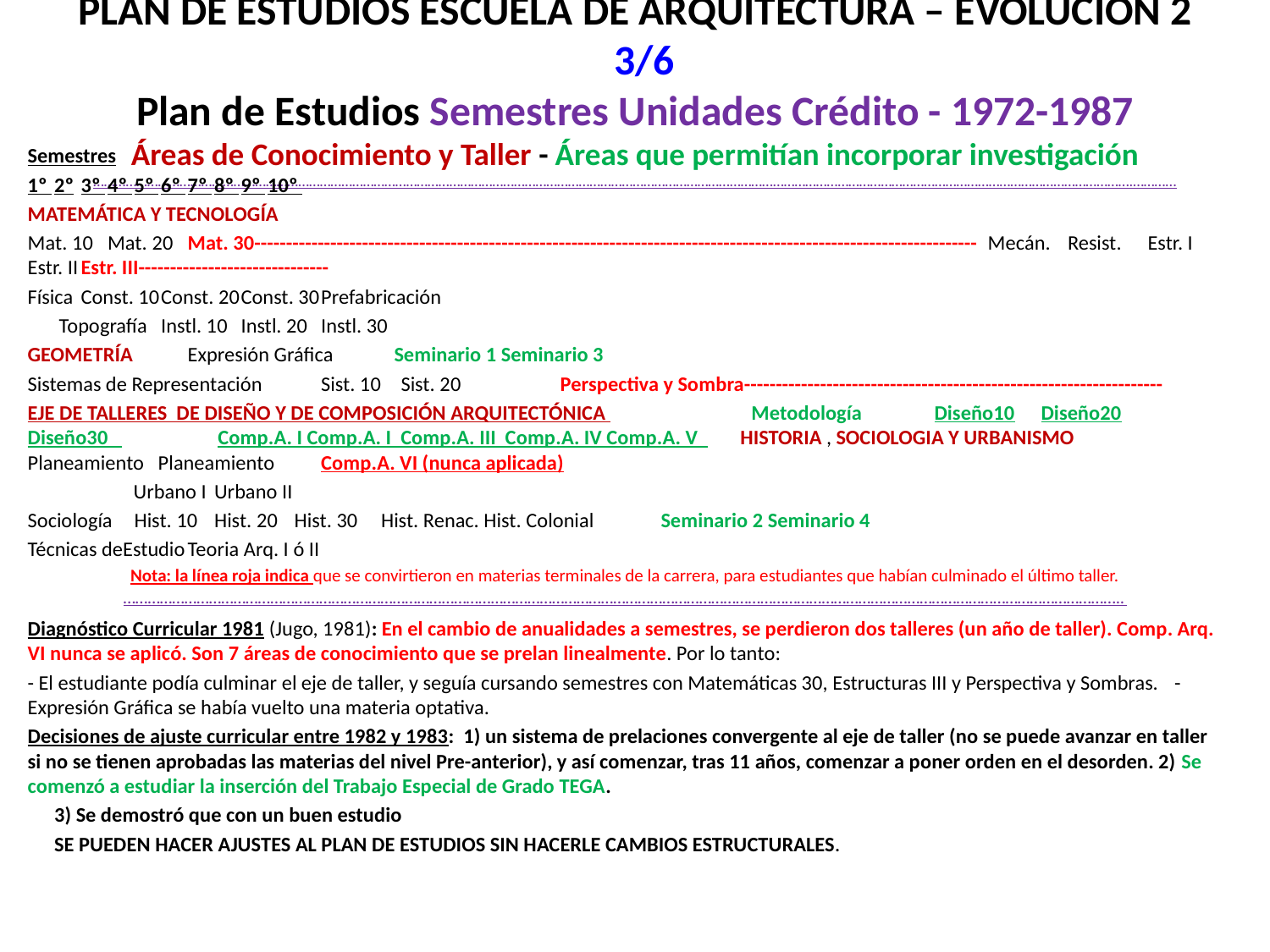

# PLAN DE ESTUDIOS ESCUELA DE ARQUITECTURA – EVOLUCIÓN 2   3/6 Plan de Estudios Semestres Unidades Crédito - 1972-1987 Áreas de Conocimiento y Taller - Áreas que permitían incorporar investigación ……………………………………………………………………………………………………………………………………………………………………………………………………………………………………………………………….…………
Semestres
1º 	2º	3º 	4º 	5º 	6º 	7º 	8º 	9º 	10º
MATEMÁTICA Y TECNOLOGÍA
Mat. 10 	Mat. 20  	Mat. 30------------------------------------------------------------------------------------------------------------------			Mecán.	Resist.	Estr. I	Estr. II	Estr. III------------------------------
Física 	Const. 10	Const. 20		Const. 30		Prefabricación
			 Topografía 	Instl. 10	Instl. 20	Instl. 30
GEOMETRÍA 		Expresión Gráfica			          Seminario 1 Seminario 3
Sistemas de Representación	    							Sist. 10	Sist. 20	                 Perspectiva y Sombra------------------------------------------------------------------
EJE DE TALLERES  DE DISEÑO Y DE COMPOSICIÓN ARQUITECTÓNICA        	                  Metodología	         	Diseño10	Diseño20	Diseño30   	                  Comp.A. I Comp.A. I  Comp.A. III  Comp.A. IV Comp.A. V         HISTORIA , SOCIOLOGIA Y URBANISMO          Planeamiento   Planeamiento 		Comp.A. VI (nunca aplicada)
			                 Urbano I	Urbano II
Sociología	Hist. 10	Hist. 20	Hist. 30     Hist. Renac. Hist. Colonial		          Seminario 2 Seminario 4
Técnicas deEstudio					Teoria Arq. I ó II
Nota: la línea roja indica que se convirtieron en materias terminales de la carrera, para estudiantes que habían culminado el último taller. ………………………………………………………………………………………………………………………………………………………………………………………………………………………..

Diagnóstico Curricular 1981 (Jugo, 1981): En el cambio de anualidades a semestres, se perdieron dos talleres (un año de taller). Comp. Arq. VI nunca se aplicó. Son 7 áreas de conocimiento que se prelan linealmente. Por lo tanto:
- El estudiante podía culminar el eje de taller, y seguía cursando semestres con Matemáticas 30, Estructuras III y Perspectiva y Sombras. 			- Expresión Gráfica se había vuelto una materia optativa.
Decisiones de ajuste curricular entre 1982 y 1983:  1) un sistema de prelaciones convergente al eje de taller (no se puede avanzar en taller si no se tienen aprobadas las materias del nivel Pre-anterior), y así comenzar, tras 11 años, comenzar a poner orden en el desorden. 2) Se comenzó a estudiar la inserción del Trabajo Especial de Grado TEGA.
			3) Se demostró que con un buen estudio
	SE PUEDEN HACER AJUSTES AL PLAN DE ESTUDIOS SIN HACERLE CAMBIOS ESTRUCTURALES.